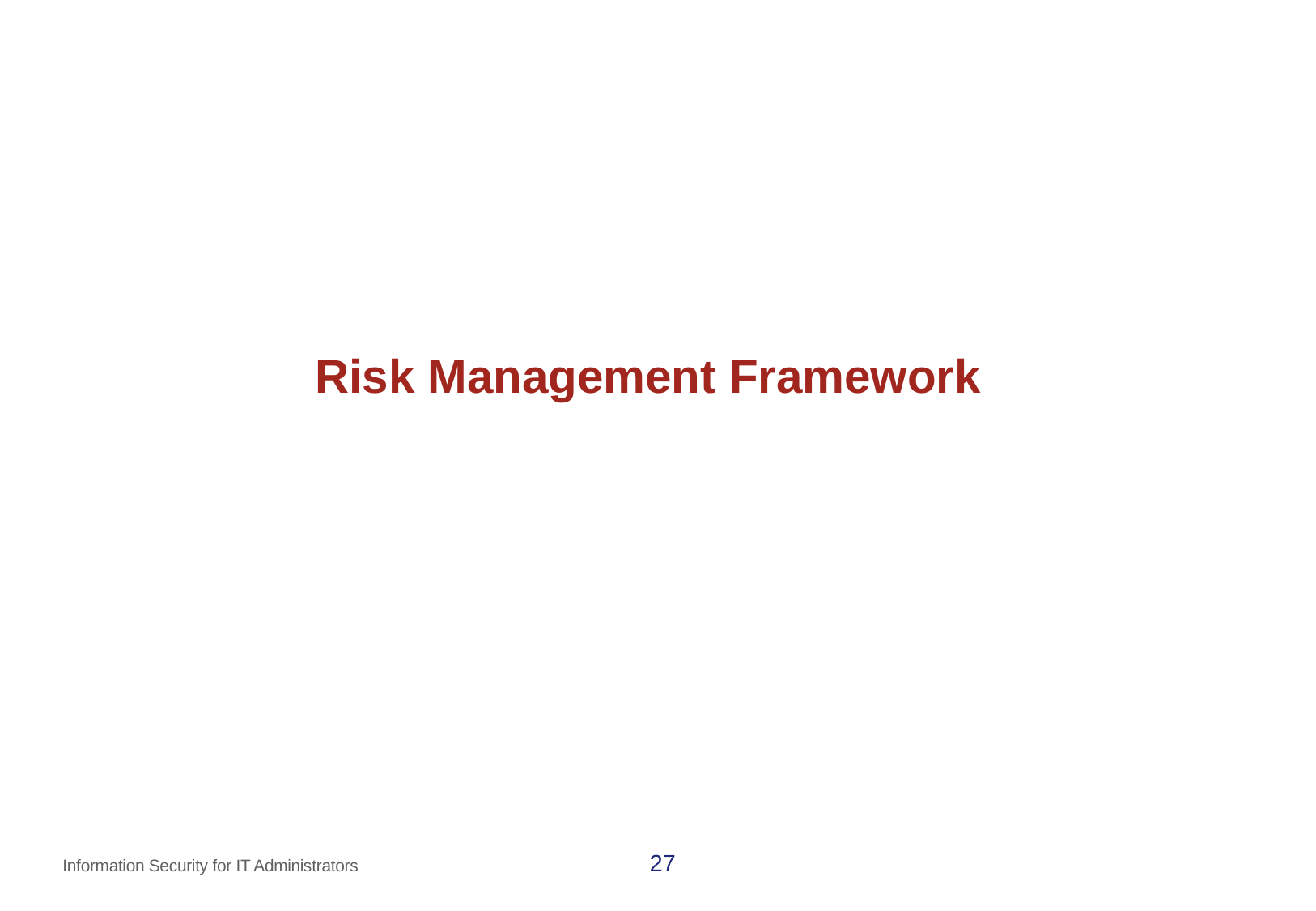

# Risk Management Framework
27
Information Security for IT Administrators